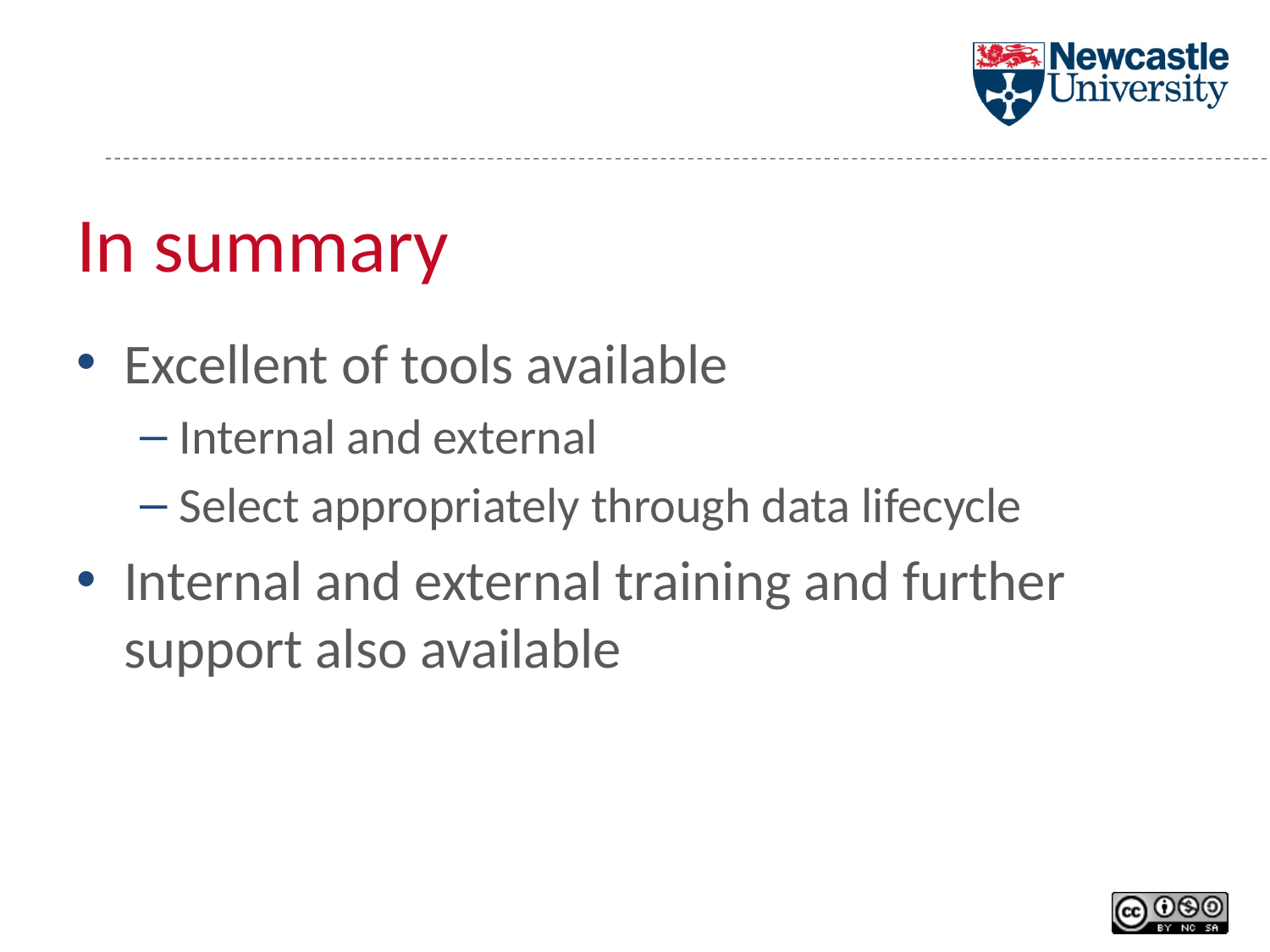

# In summary
Excellent of tools available
Internal and external
Select appropriately through data lifecycle
Internal and external training and further support also available